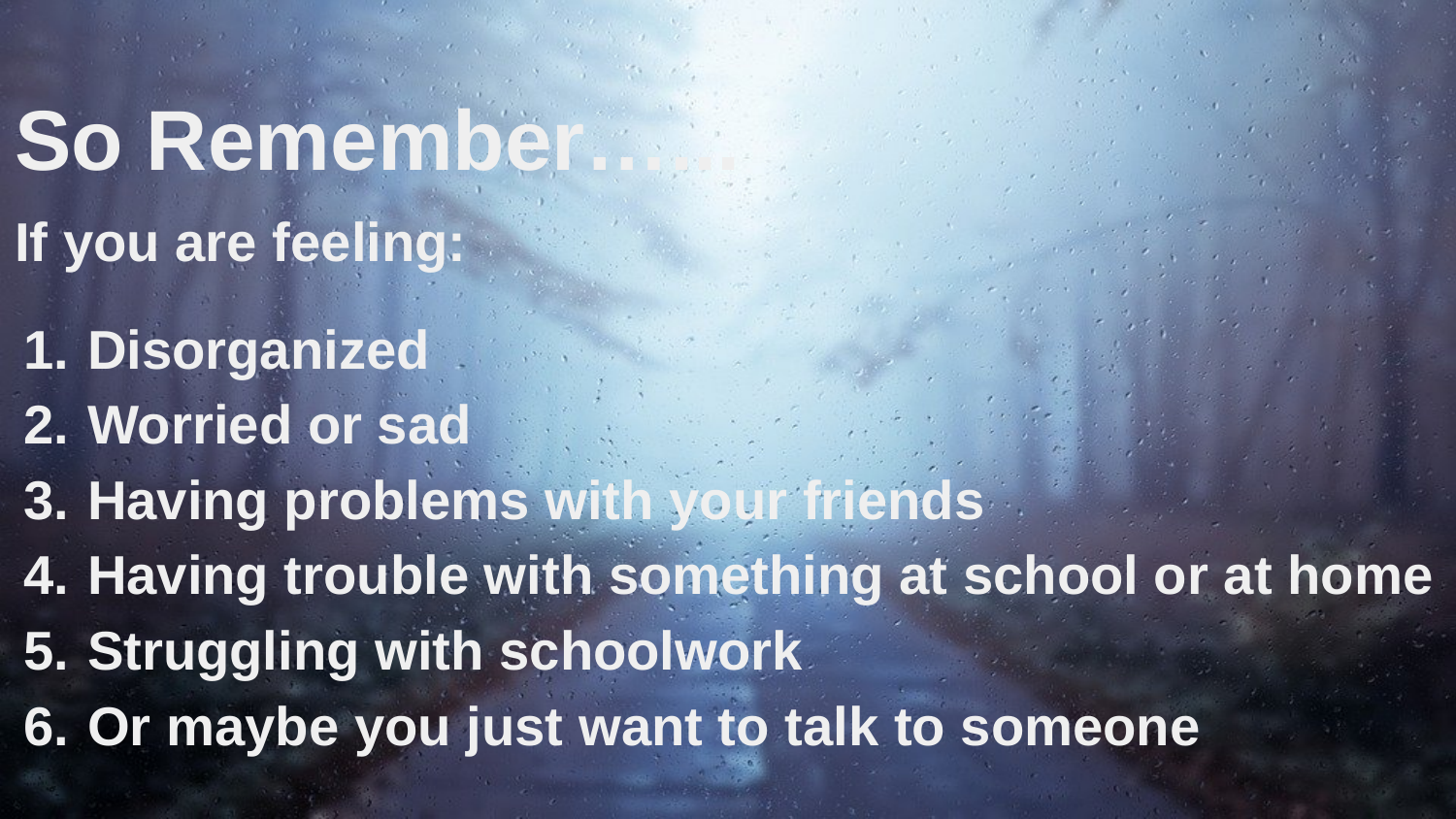

# So Remember…...
If you are feeling:
Disorganized
Worried or sad
Having problems with your friends
Having trouble with something at school or at home
Struggling with schoolwork
Or maybe you just want to talk to someone